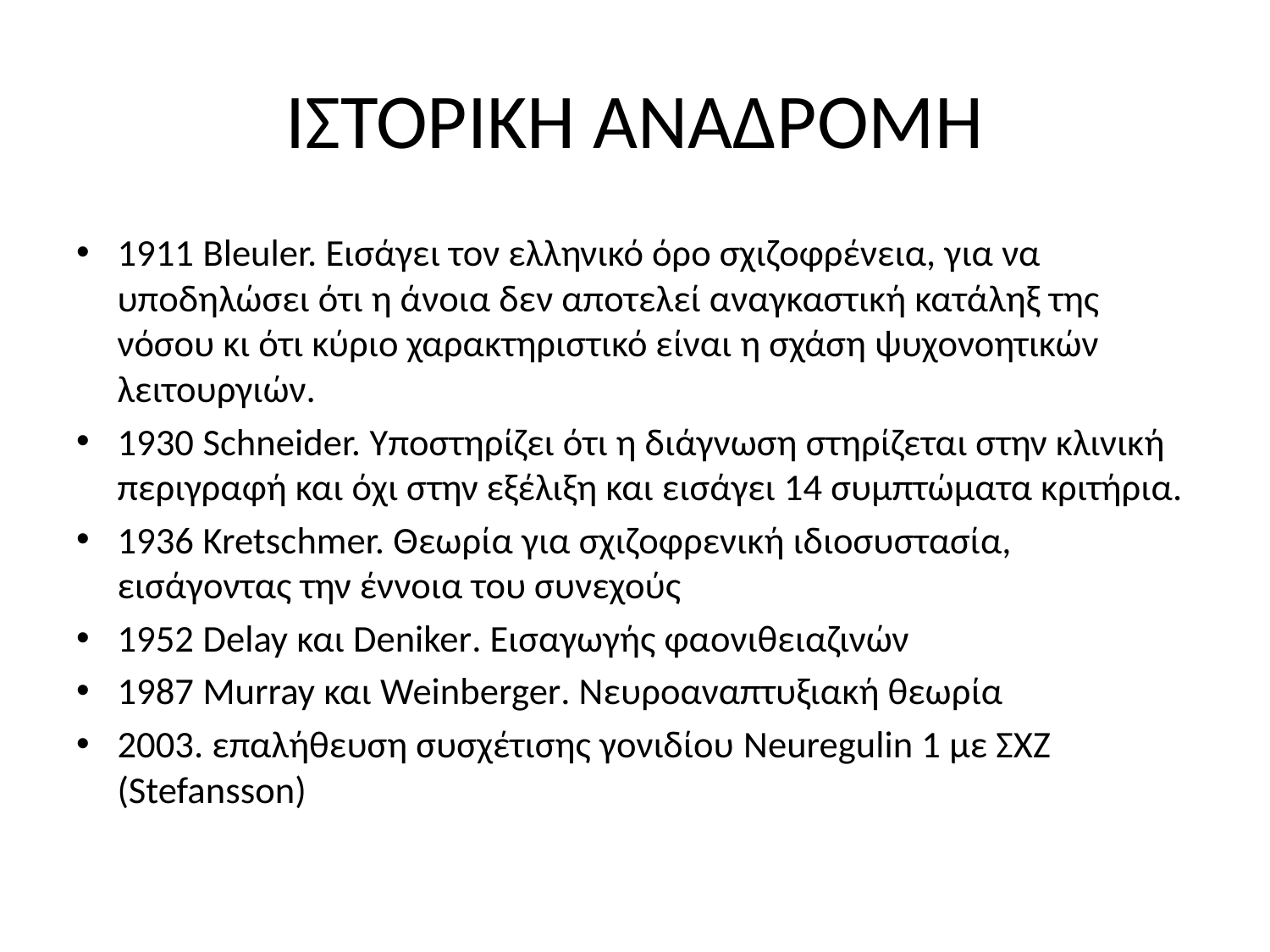

# ΙΣΤΟΡΙΚΗ ΑΝΑΔΡΟΜΗ
1911 Bleuler. Εισάγει τον ελληνικό όρο σχιζοφρένεια, για να υποδηλώσει ότι η άνοια δεν αποτελεί αναγκαστική κατάληξ της νόσου κι ότι κύριο χαρακτηριστικό είναι η σχάση ψυχονοητικών λειτουργιών.
1930 Schneider. Υποστηρίζει ότι η διάγνωση στηρίζεται στην κλινική περιγραφή και όχι στην εξέλιξη και εισάγει 14 συμπτώματα κριτήρια.
1936 Kretschmer. Θεωρία για σχιζοφρενική ιδιοσυστασία, εισάγοντας την έννοια του συνεχούς
1952 Delay και Deniker. Εισαγωγής φαονιθειαζινών
1987 Murray και Weinberger. Νευροαναπτυξιακή θεωρία
2003. επαλήθευση συσχέτισης γονιδίου Neuregulin 1 με ΣΧΖ  (Stefansson)